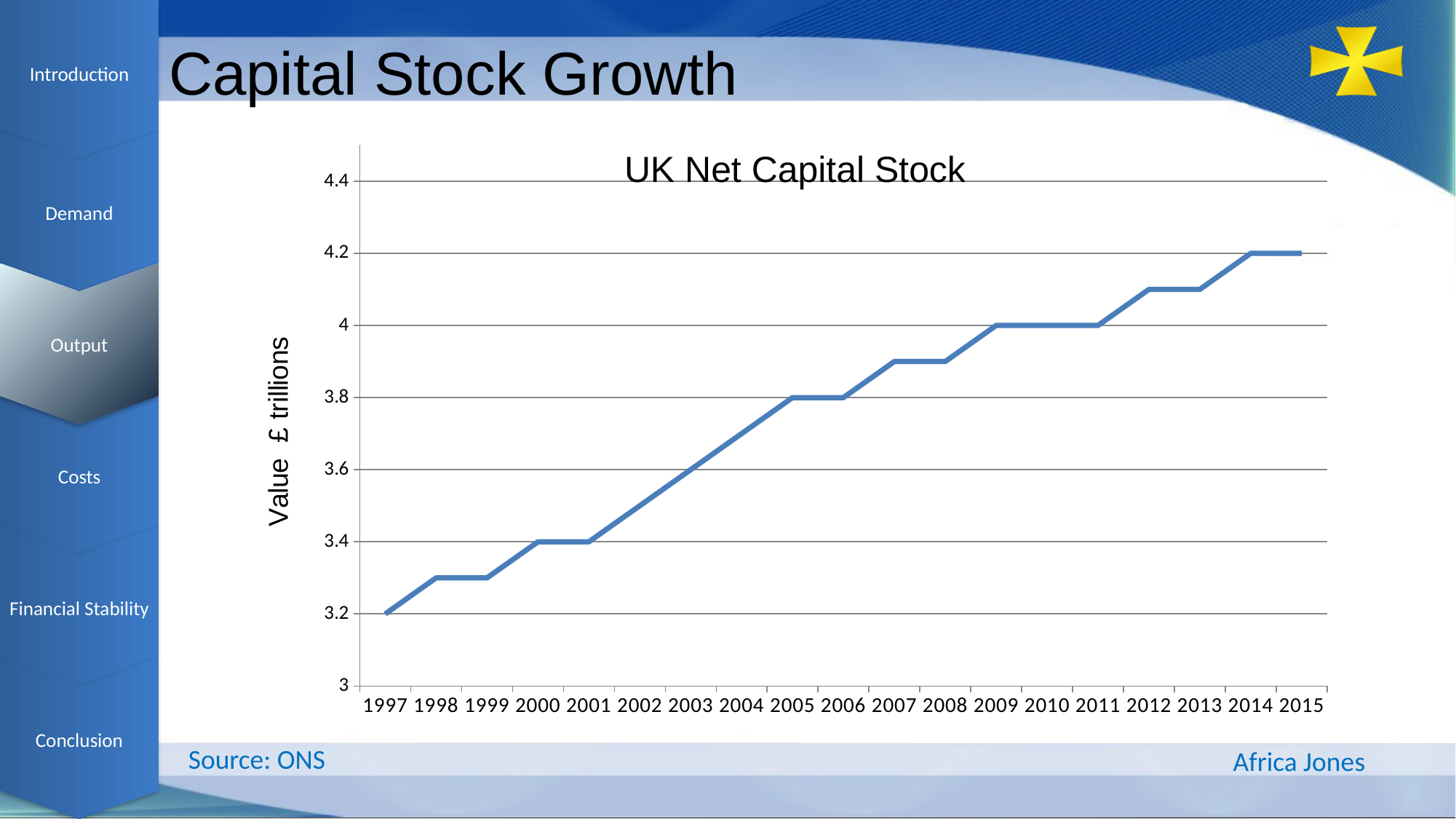

Introduction
Demand
Output
Costs
Financial Stability
Conclusion
Capital Stock Growth

### Chart

| Category |  |
|---|---|
| 1997 | 3.2 |
| 1998 | 3.3 |
| 1999 | 3.3 |
| 2000 | 3.4 |
| 2001 | 3.4 |
| 2002 | 3.5 |
| 2003 | 3.6 |
| 2004 | 3.7 |
| 2005 | 3.8 |
| 2006 | 3.8 |
| 2007 | 3.9 |
| 2008 | 3.9 |
| 2009 | 4.0 |
| 2010 | 4.0 |
| 2011 | 4.0 |
| 2012 | 4.1 |
| 2013 | 4.1 |
| 2014 | 4.2 |
| 2015 | 4.2 |
UK Net Capital Stock
Source: ONS
Africa Jones